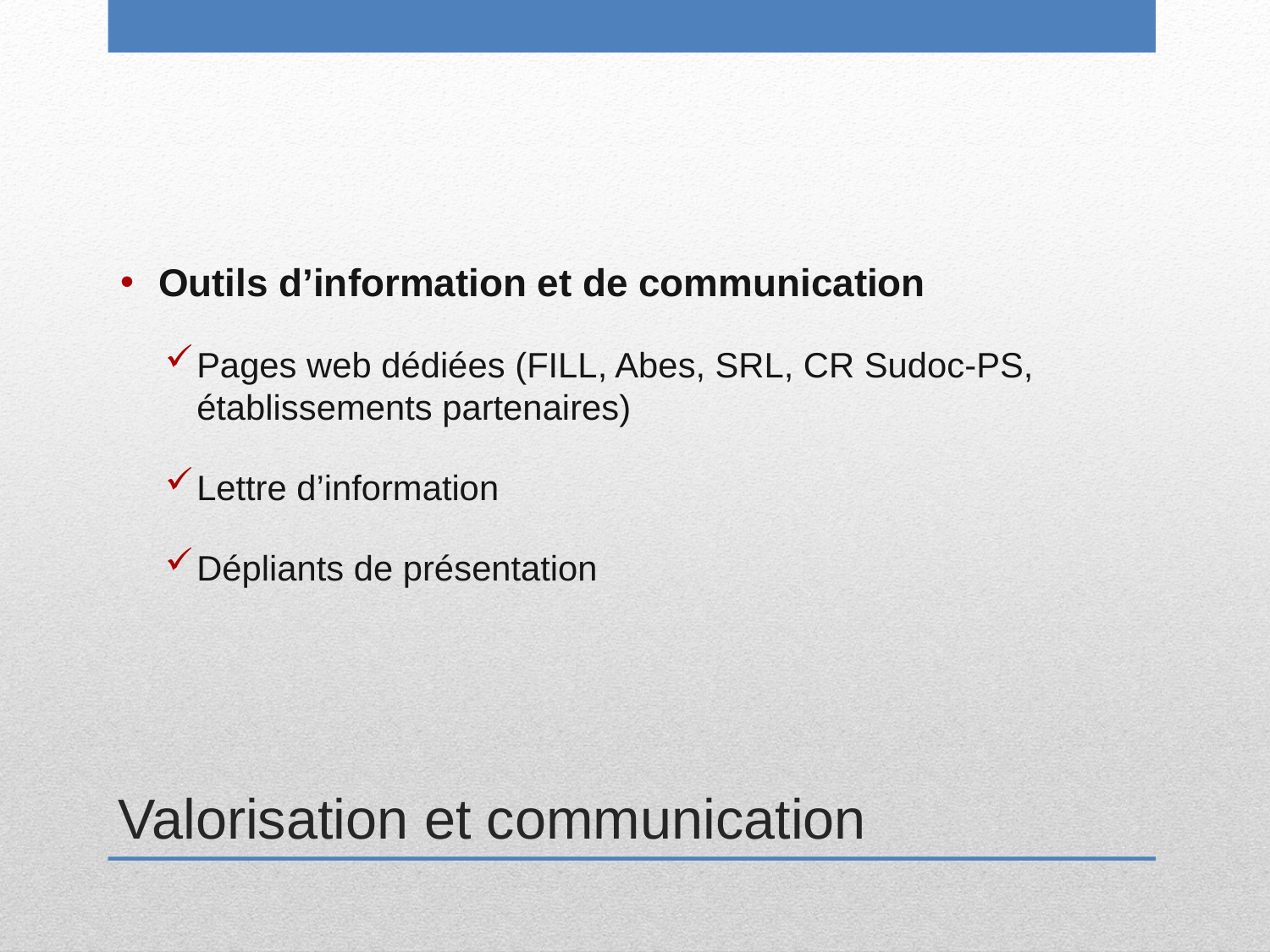

Outils d’information et de communication

Pages web dédiées (FILL, Abes, SRL, CR Sudoc-PS, établissements partenaires)

Lettre d’information

Dépliants de présentation
Valorisation et communication